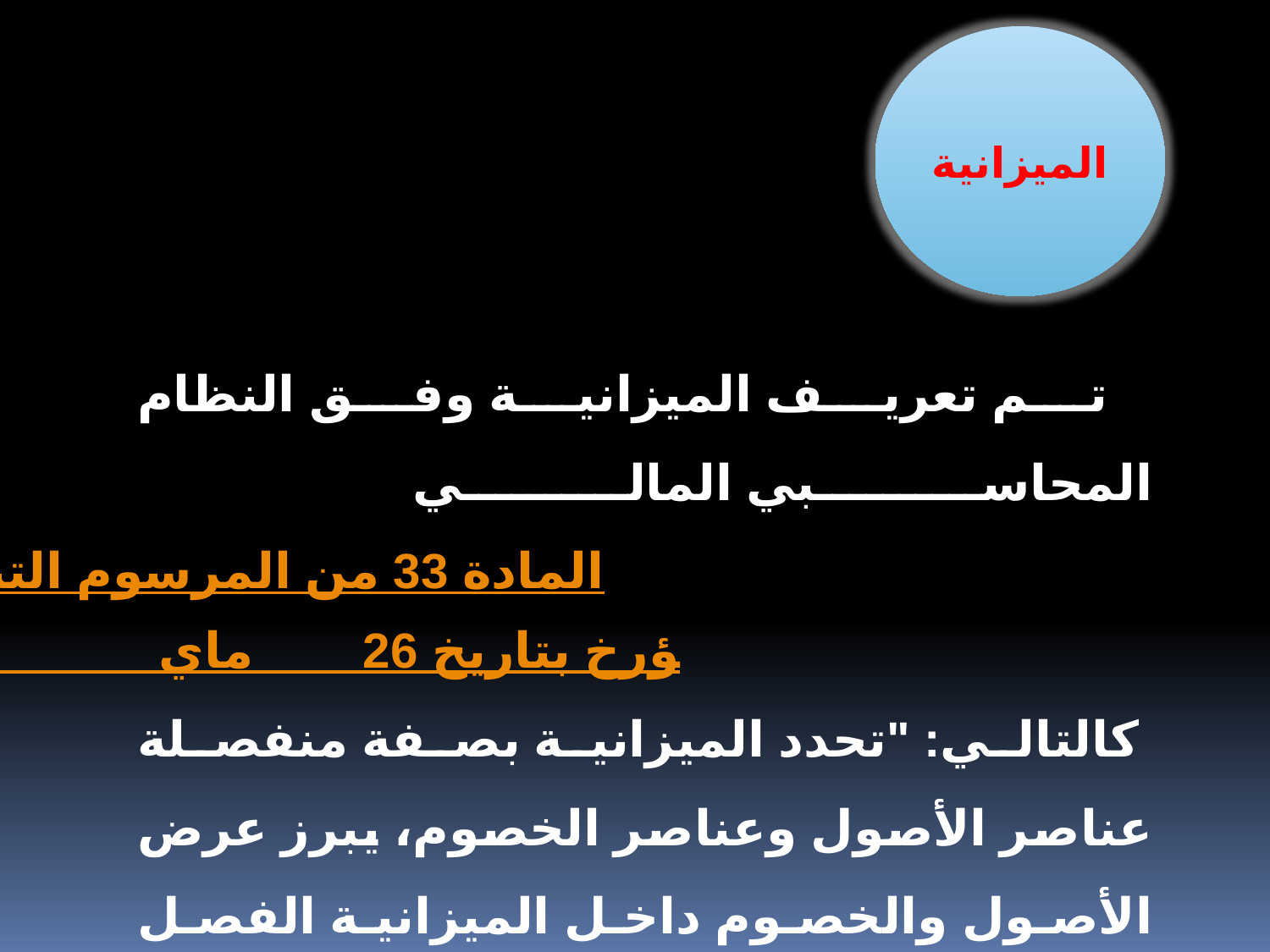

الميزانية
تم تعريف الميزانية وفق النظام المحاسبي المالي في المادة 33 من المرسوم التنفيذي 08/156 المؤرخ بتاريخ 26 ماي 2008 كالتالي: "تحدد الميزانية بصفة منفصلة عناصر الأصول وعناصر الخصوم، يبرز عرض الأصول والخصوم داخل الميزانية الفصل بين العناصر الجارية والعناصر غير الجارية"